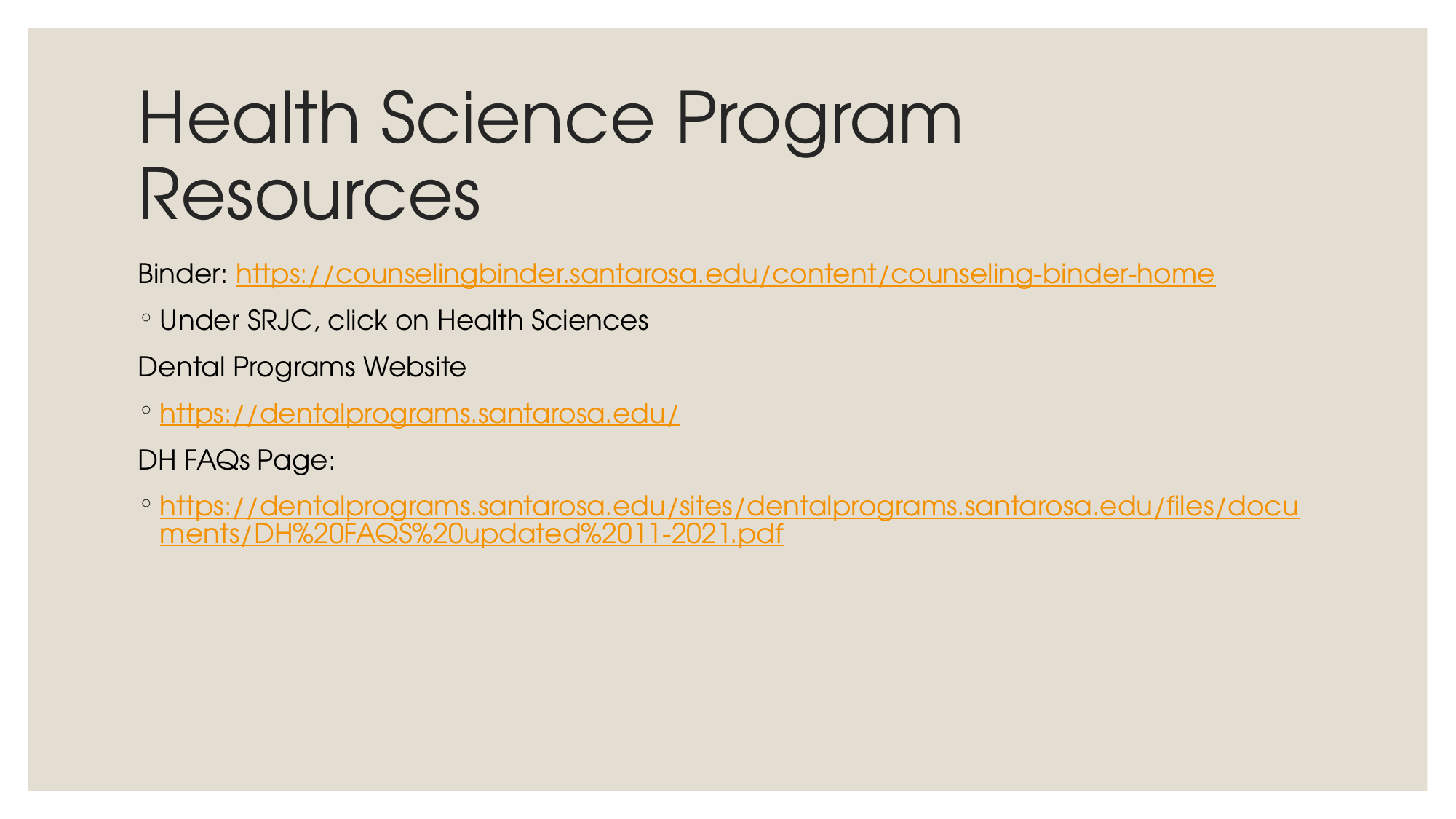

# Health Science Program Resources
Binder: https://counselingbinder.santarosa.edu/content/counseling-binder-home
Under SRJC, click on Health Sciences
Dental Programs Website
https://dentalprograms.santarosa.edu/
DH FAQs Page:
https://dentalprograms.santarosa.edu/sites/dentalprograms.santarosa.edu/files/documents/DH%20FAQS%20updated%2011-2021.pdf